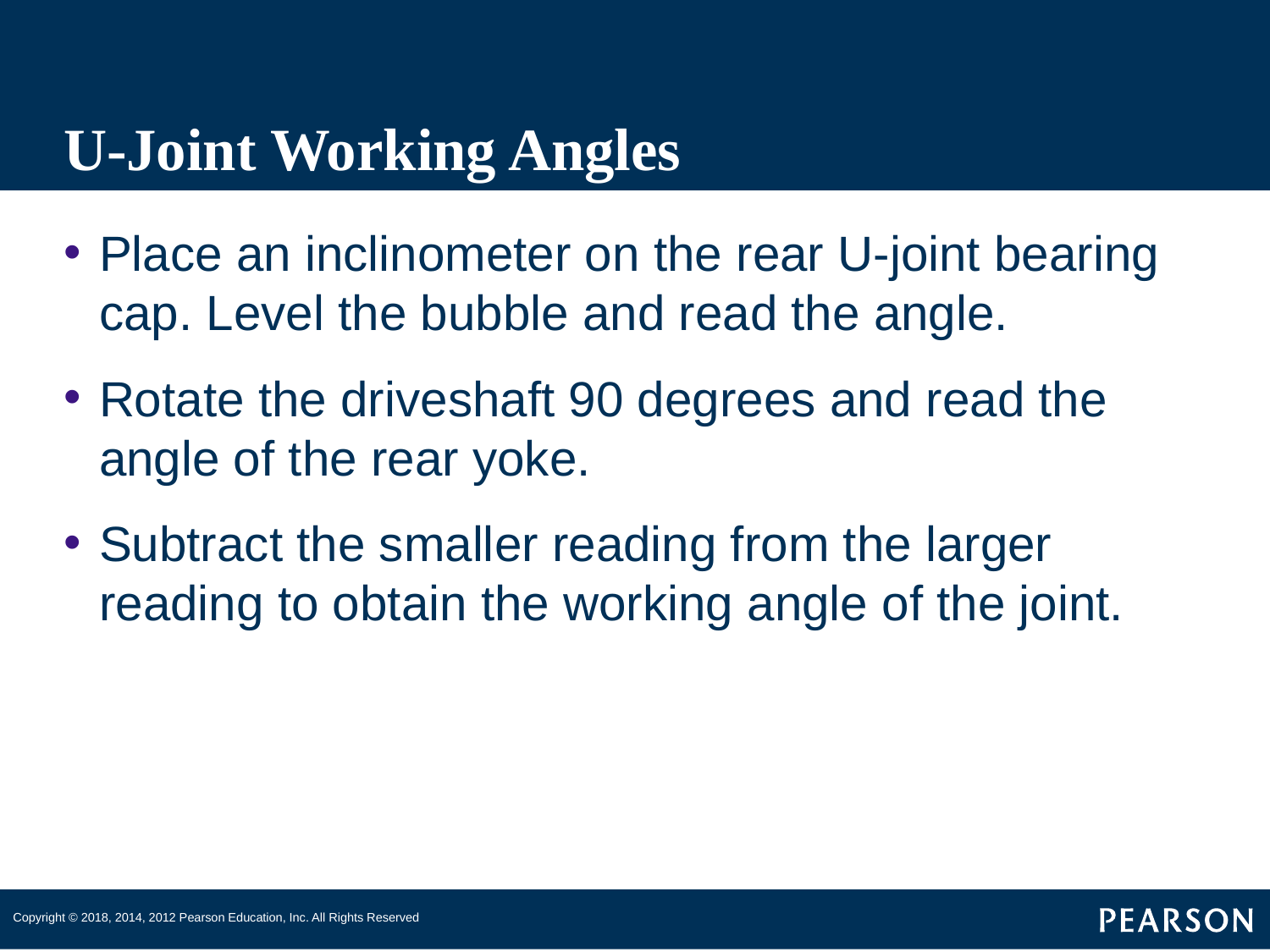

# U-Joint Working Angles
Place an inclinometer on the rear U-joint bearing cap. Level the bubble and read the angle.
Rotate the driveshaft 90 degrees and read the angle of the rear yoke.
Subtract the smaller reading from the larger reading to obtain the working angle of the joint.